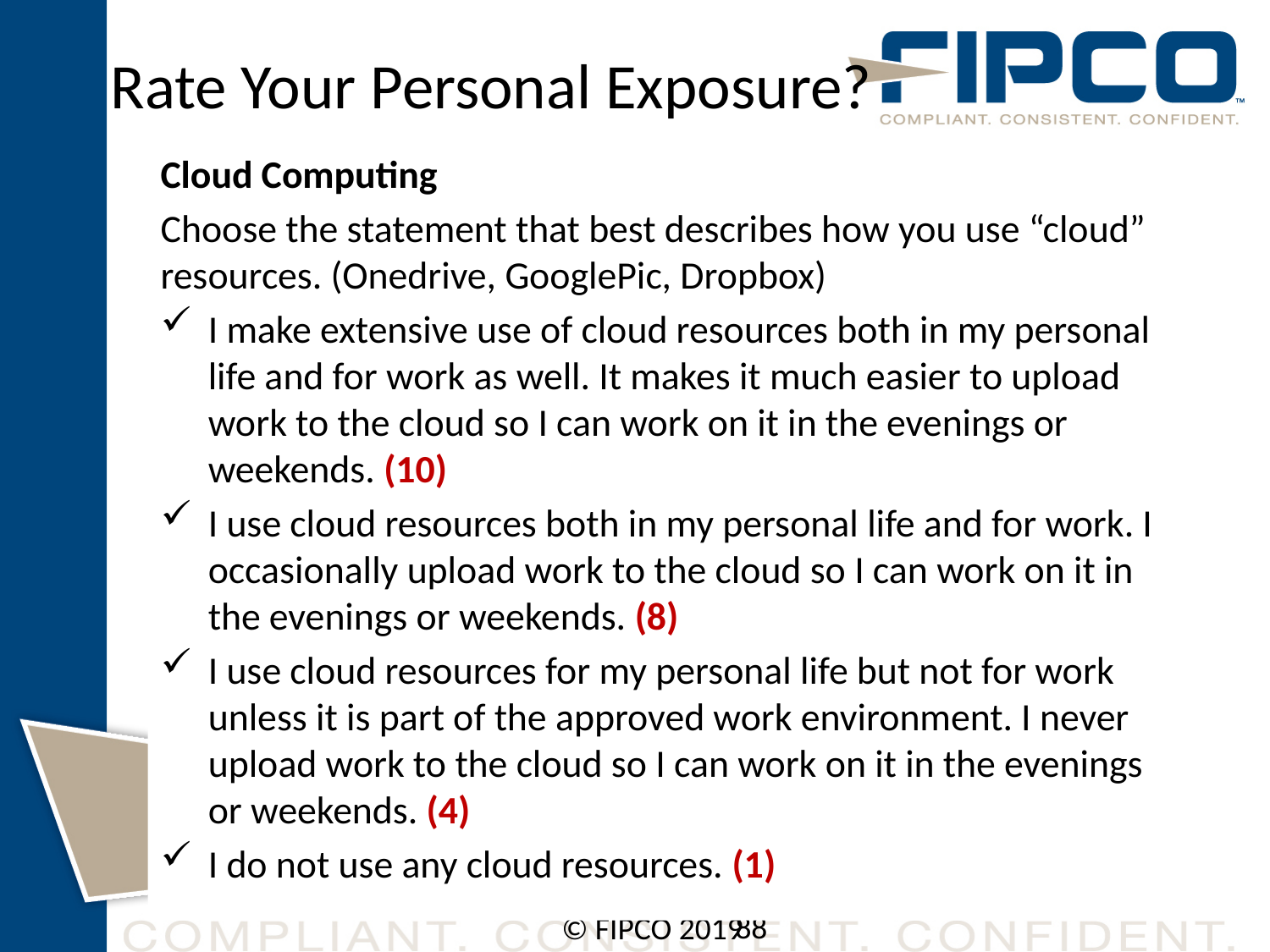

# Rate Your Personal Exposure?
Cloud Computing
Choose the statement that best describes how you use “cloud” resources. (Onedrive, GooglePic, Dropbox)
I make extensive use of cloud resources both in my personal life and for work as well. It makes it much easier to upload work to the cloud so I can work on it in the evenings or weekends. (10)
I use cloud resources both in my personal life and for work. I occasionally upload work to the cloud so I can work on it in the evenings or weekends. (8)
I use cloud resources for my personal life but not for work unless it is part of the approved work environment. I never upload work to the cloud so I can work on it in the evenings or weekends. (4)
I do not use any cloud resources. (1)